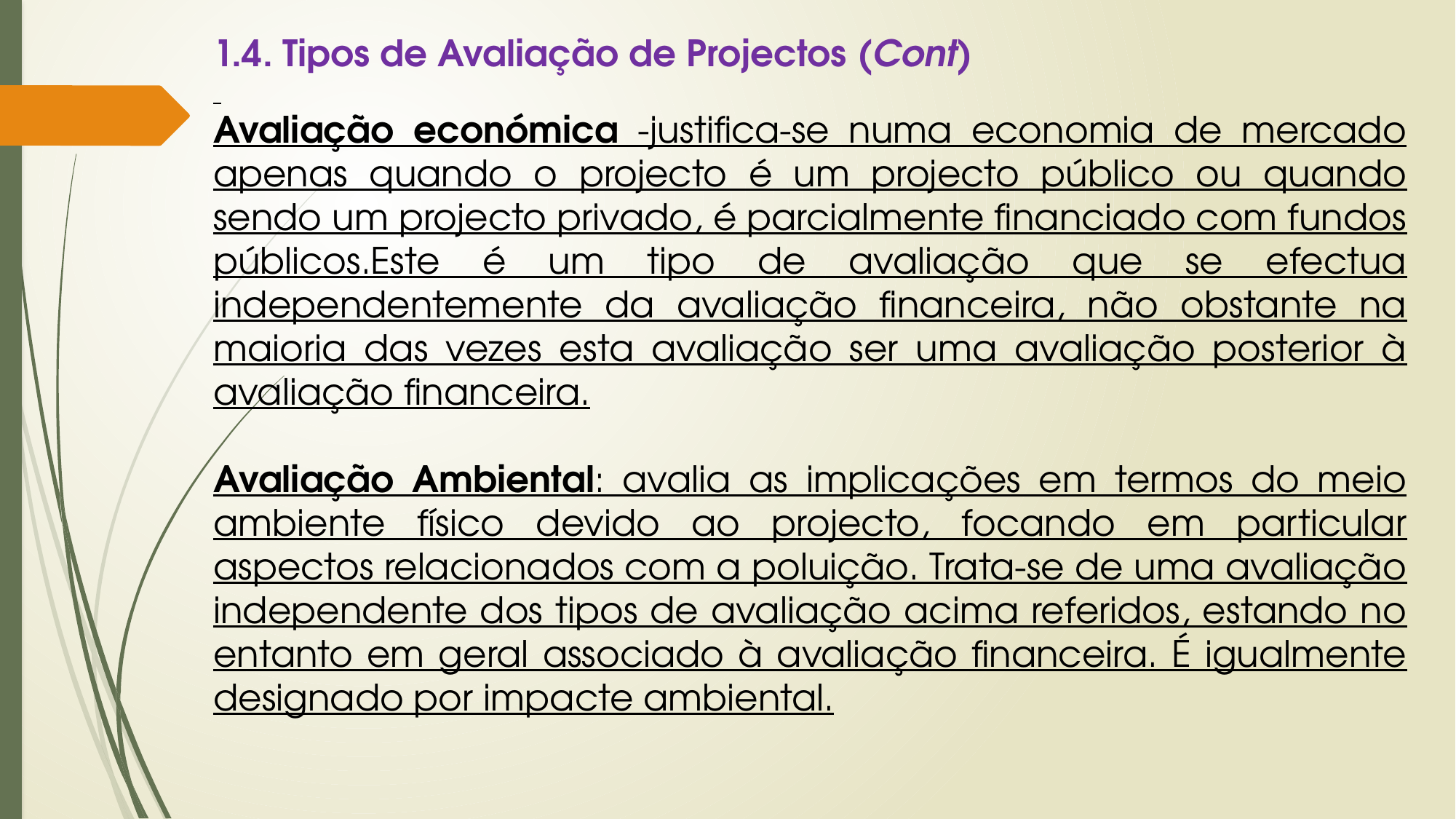

1.4. Tipos de Avaliação de Projectos (Cont)

Avaliação económica -justifica-se numa economia de mercado apenas quando o projecto é um projecto público ou quando sendo um projecto privado, é parcialmente financiado com fundos públicos.Este é um tipo de avaliação que se efectua independentemente da avaliação financeira, não obstante na maioria das vezes esta avaliação ser uma avaliação posterior à avaliação financeira.

Avaliação Ambiental: avalia as implicações em termos do meio ambiente físico devido ao projecto, focando em particular aspectos relacionados com a poluição. Trata-se de uma avaliação independente dos tipos de avaliação acima referidos, estando no entanto em geral associado à avaliação financeira. É igualmente designado por impacte ambiental.